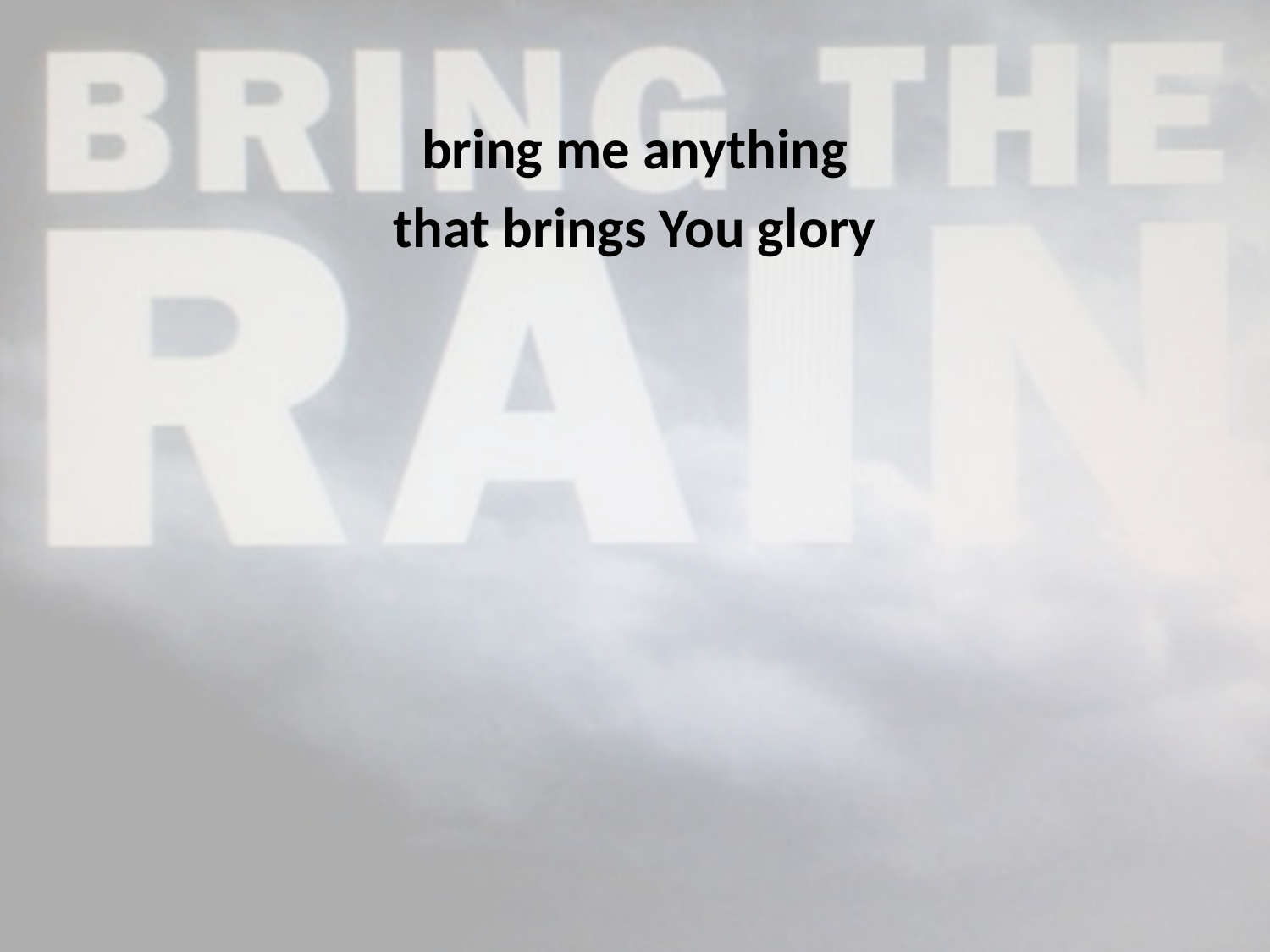

bring me anything
that brings You glory